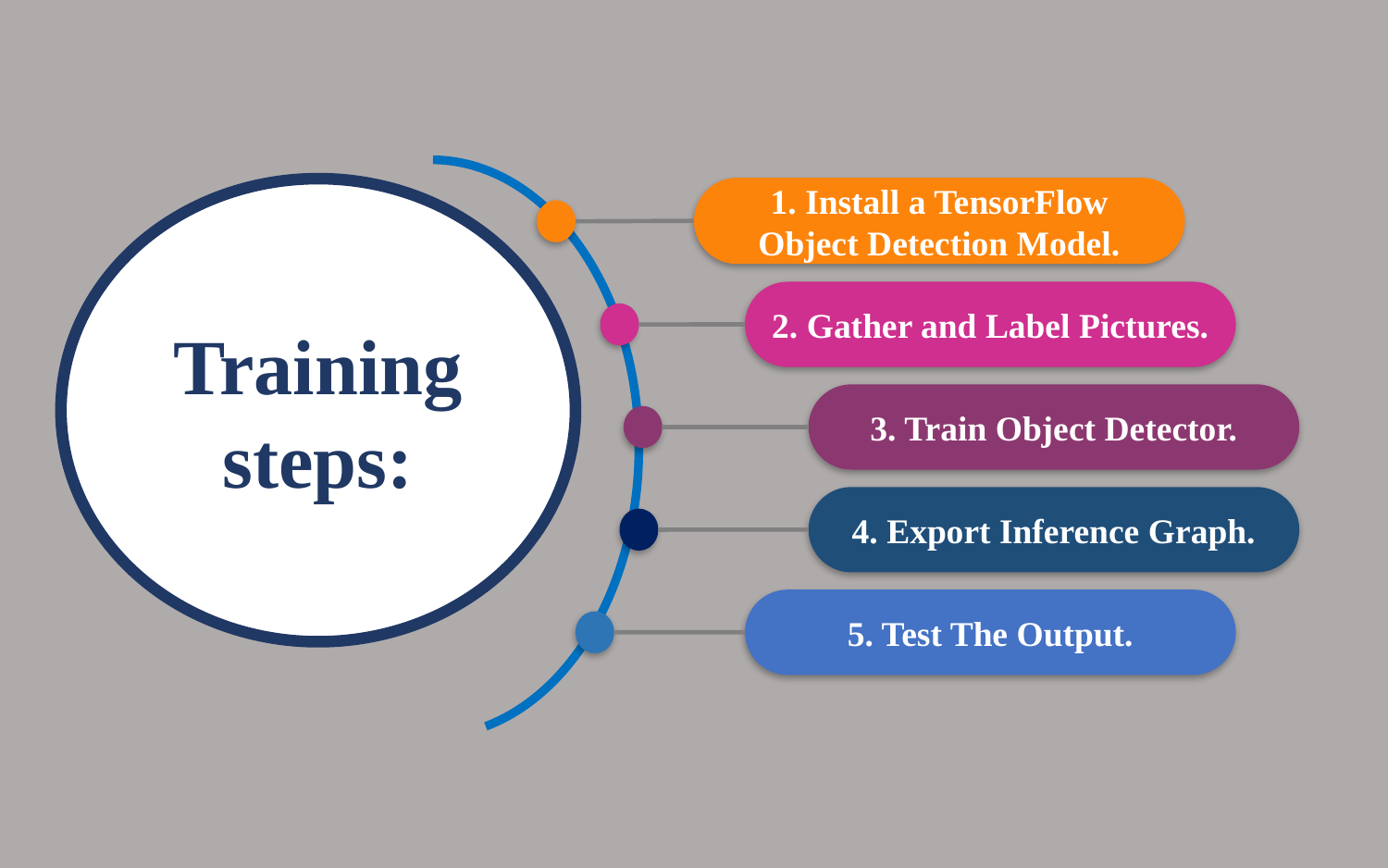

1. Install a TensorFlow Object Detection Model.
Training steps:

2. Gather and Label Pictures.

3. Train Object Detector.

4. Export Inference Graph.

5. Test The Output.